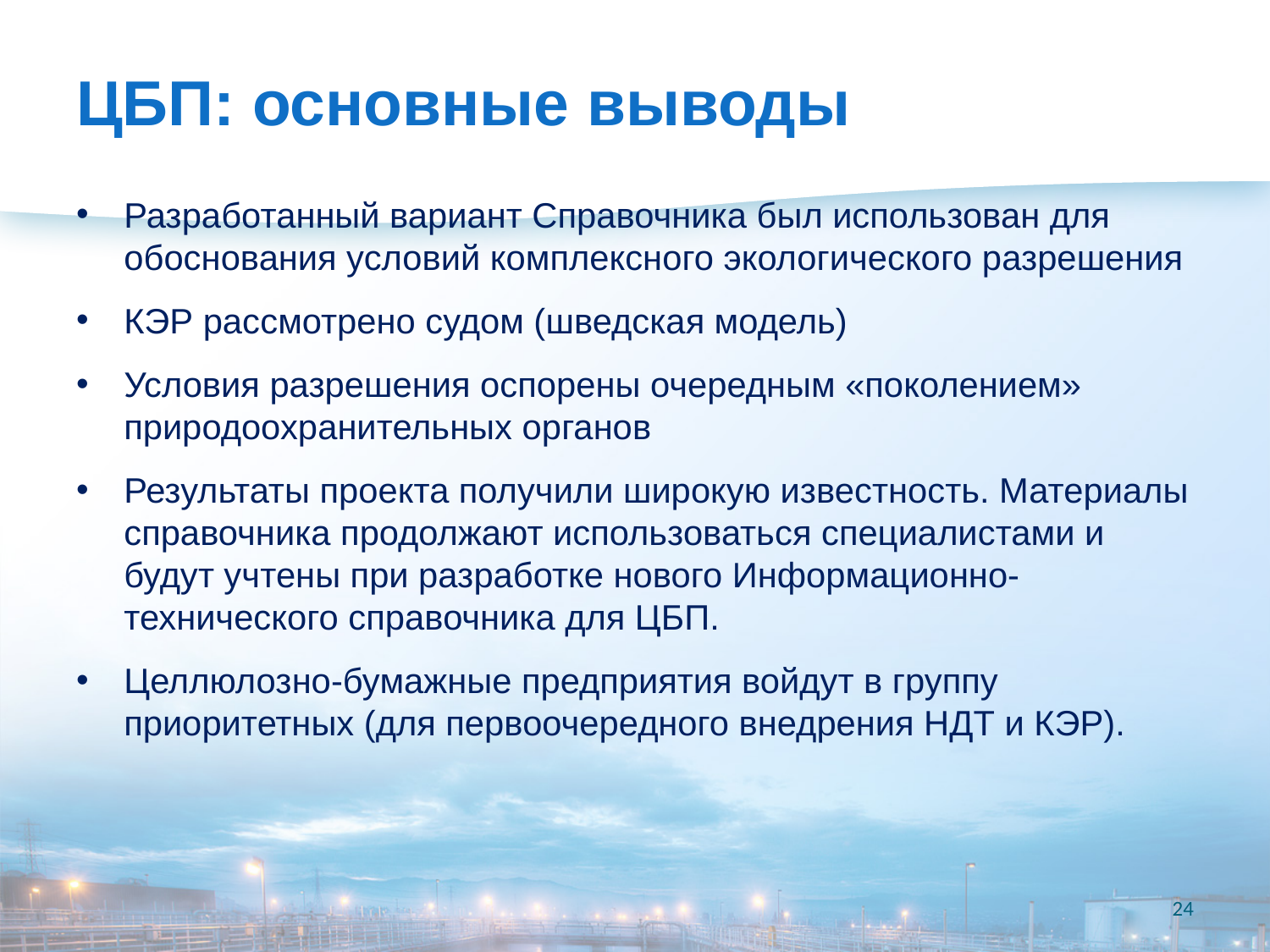

# ЦБП: основные выводы
Разработанный вариант Справочника был использован для обоснования условий комплексного экологического разрешения
КЭР рассмотрено судом (шведская модель)
Условия разрешения оспорены очередным «поколением» природоохранительных органов
Результаты проекта получили широкую известность. Материалы справочника продолжают использоваться специалистами и будут учтены при разработке нового Информационно-технического справочника для ЦБП.
Целлюлозно-бумажные предприятия войдут в группу приоритетных (для первоочередного внедрения НДТ и КЭР).
24